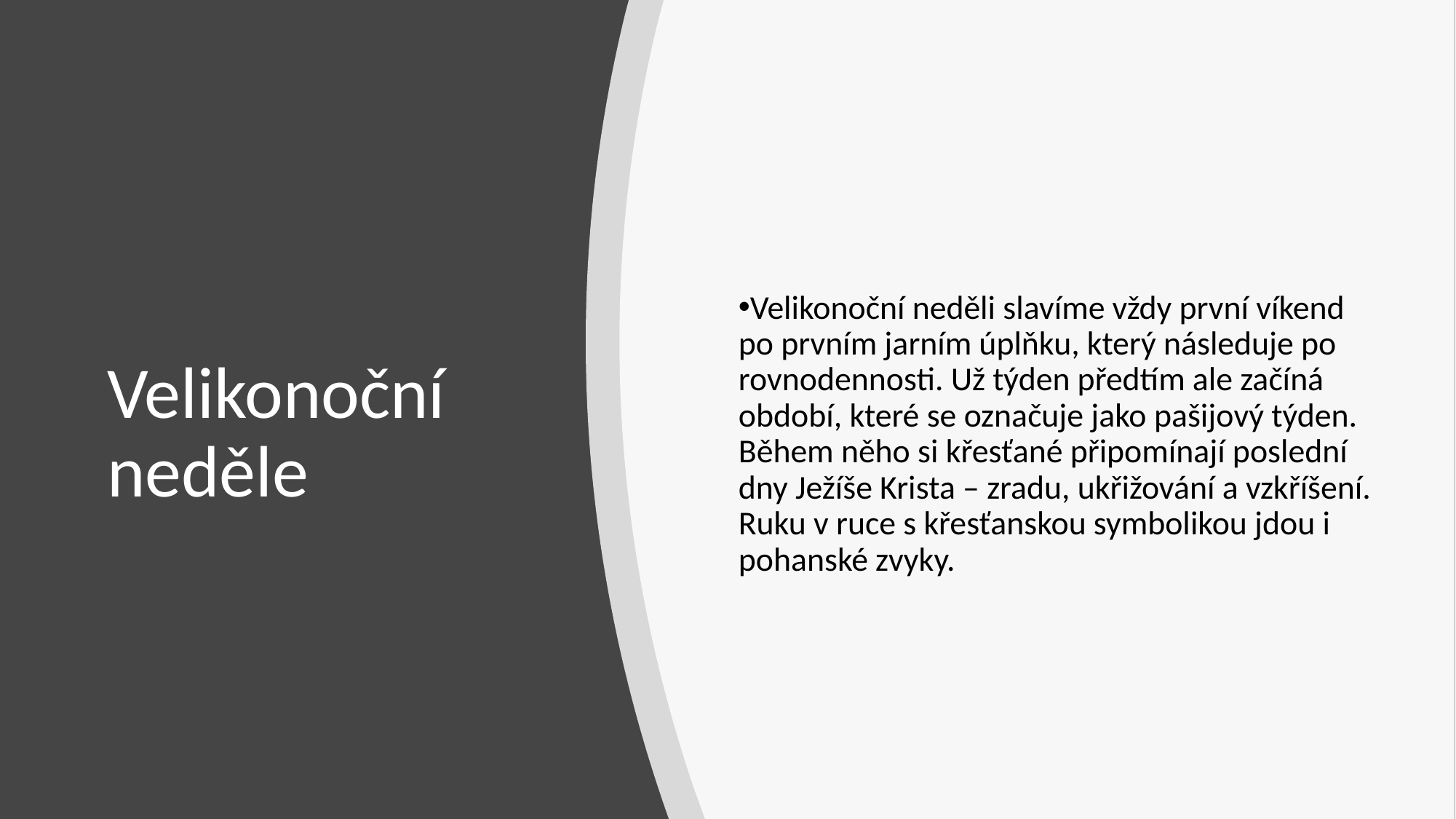

Velikonoční neděli slavíme vždy první víkend po prvním jarním úplňku, který následuje po rovnodennosti. Už týden předtím ale začíná období, které se označuje jako pašijový týden. Během něho si křesťané připomínají poslední dny Ježíše Krista – zradu, ukřižování a vzkříšení. Ruku v ruce s křesťanskou symbolikou jdou i pohanské zvyky.
# Velikonoční neděle